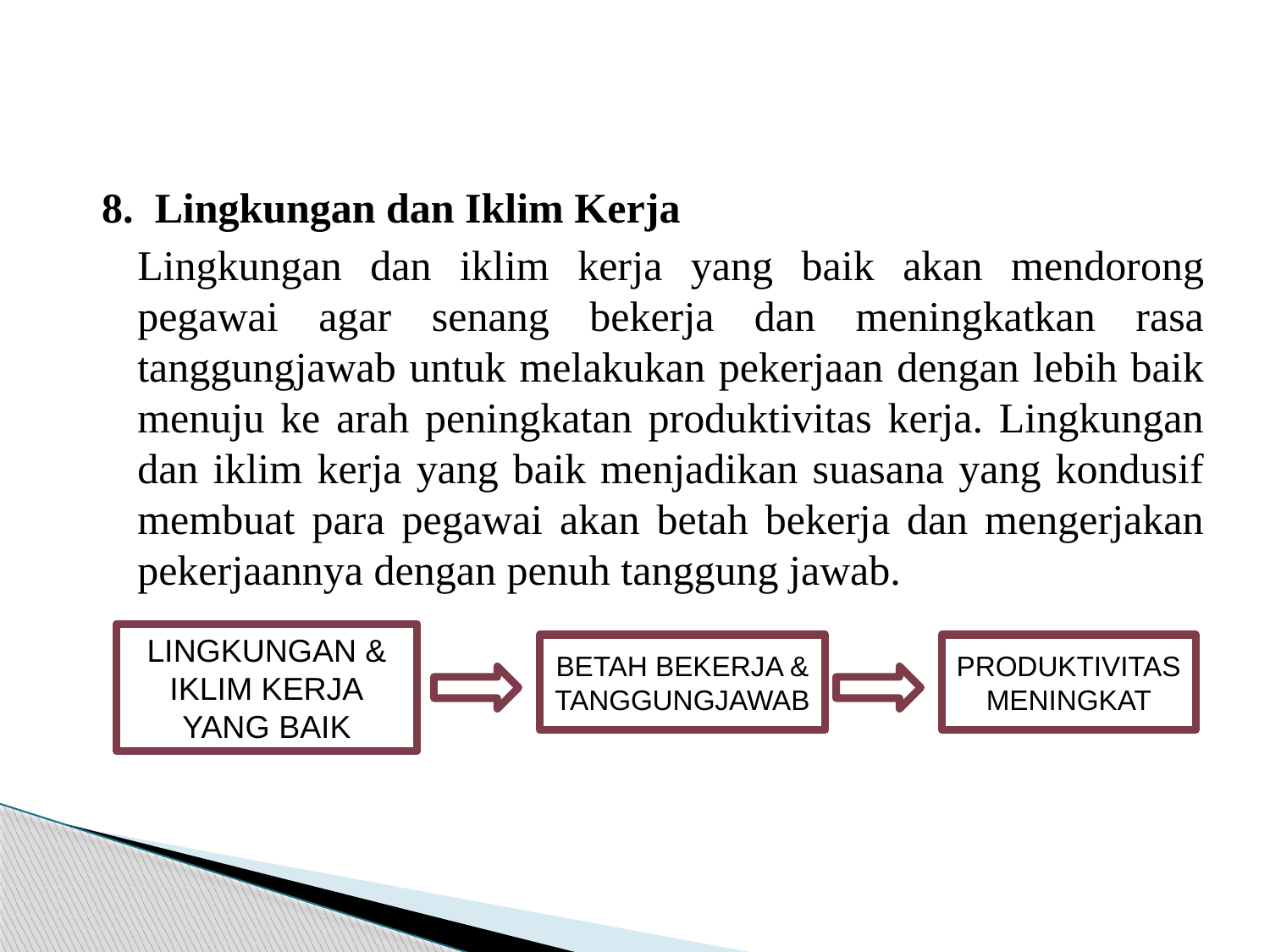

#

8.  Lingkungan dan Iklim Kerja
	Lingkungan dan iklim kerja yang baik akan mendorong pegawai agar senang bekerja dan meningkatkan rasa tanggungjawab untuk melakukan pekerjaan dengan lebih baik menuju ke arah peningkatan produktivitas kerja. Lingkungan dan iklim kerja yang baik menjadikan suasana yang kondusif membuat para pegawai akan betah bekerja dan mengerjakan pekerjaannya dengan penuh tanggung jawab.
LINGKUNGAN & IKLIM KERJA
YANG BAIK
BETAH BEKERJA & TANGGUNGJAWAB
PRODUKTIVITAS MENINGKAT